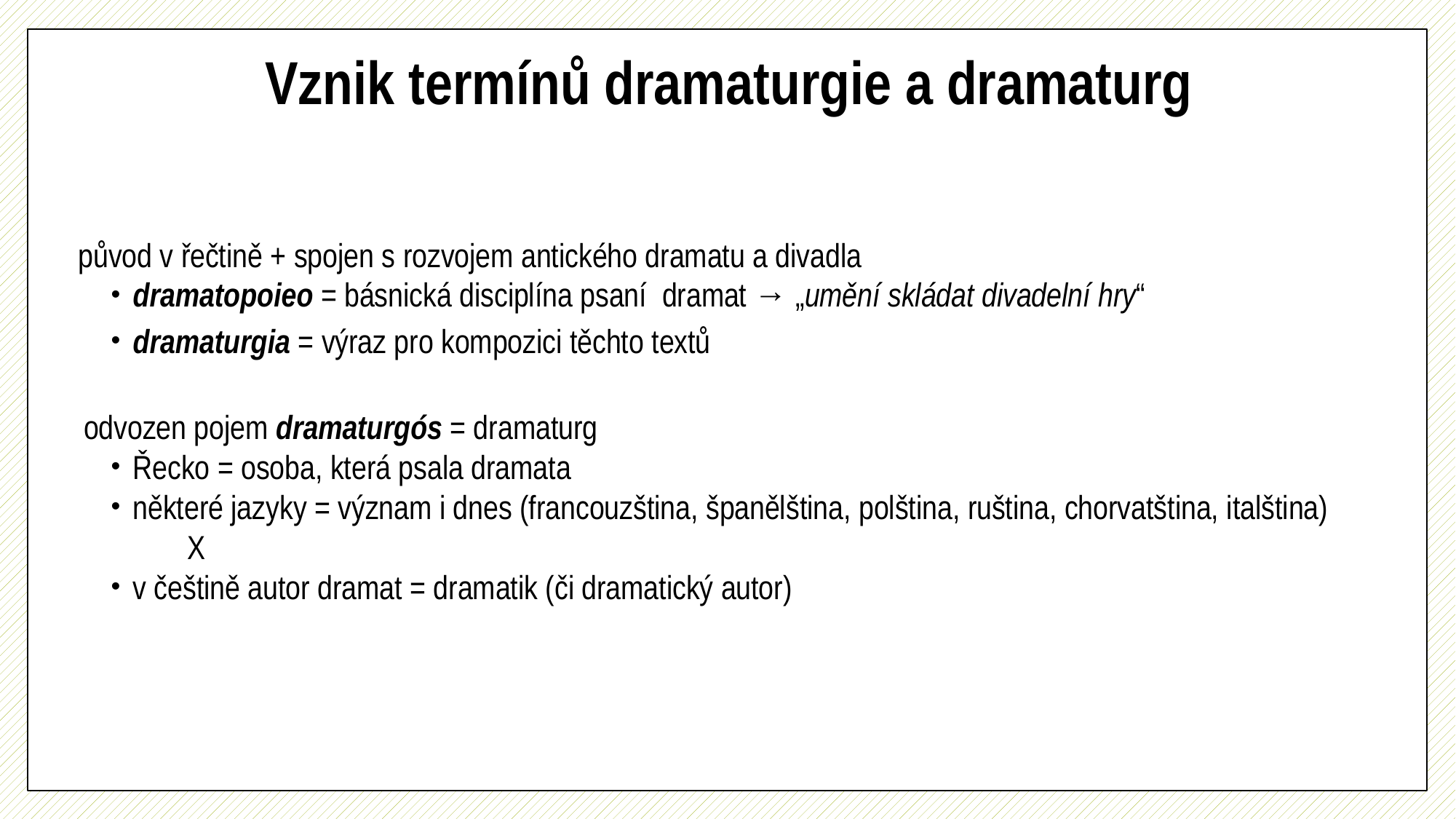

# Vznik termínů dramaturgie a dramaturg

původ v řečtině + spojen s rozvojem antického dramatu a divadla
dramatopoieo = básnická disciplína psaní  dramat → „umění skládat divadelní hry“
dramaturgia = výraz pro kompozici těchto textů

odvozen pojem dramaturgós = dramaturg
Řecko = osoba, která psala dramata
některé jazyky = význam i dnes (francouzština, španělština, polština, ruština, chorvatština, italština)
X
v češtině autor dramat = dramatik (či dramatický autor)